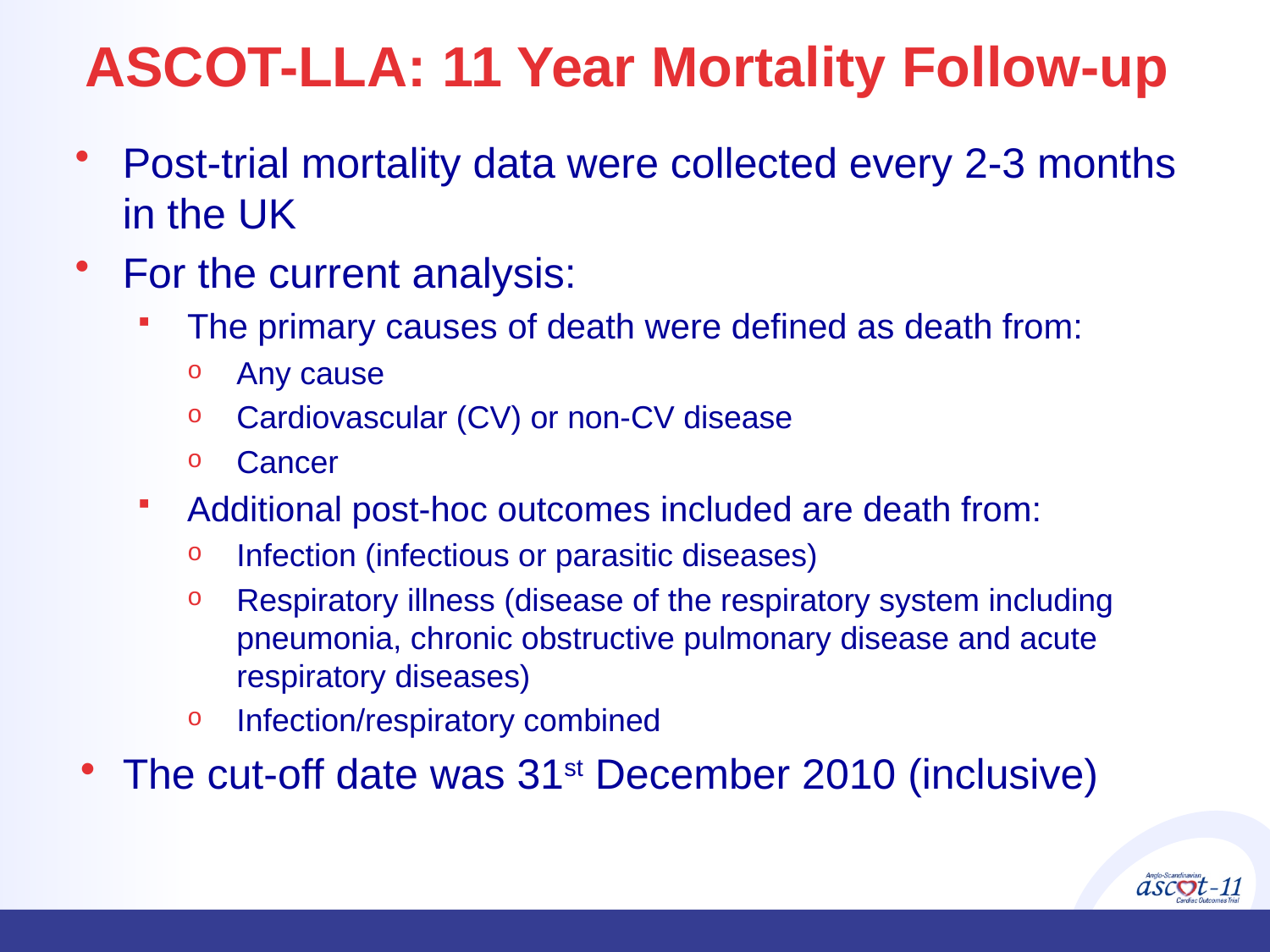

# ASCOT-LLA: 11 Year Mortality Follow-up
Post-trial mortality data were collected every 2-3 months in the UK
For the current analysis:
The primary causes of death were defined as death from:
Any cause
Cardiovascular (CV) or non-CV disease
Cancer
Additional post-hoc outcomes included are death from:
Infection (infectious or parasitic diseases)
Respiratory illness (disease of the respiratory system including pneumonia, chronic obstructive pulmonary disease and acute respiratory diseases)
Infection/respiratory combined
The cut-off date was 31st December 2010 (inclusive)